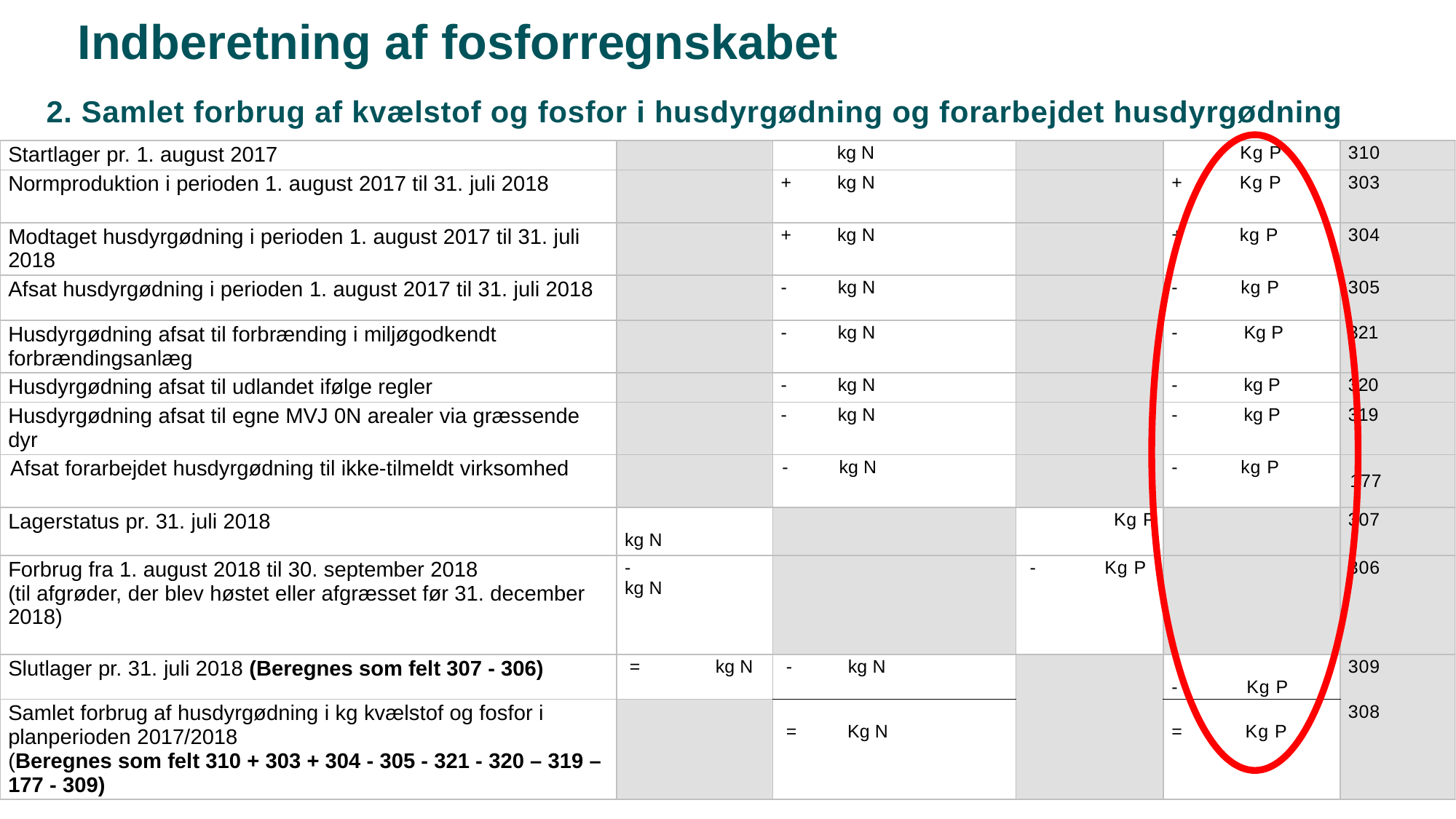

# Indberetning af fosforregnskabet
2. Samlet forbrug af kvælstof og fosfor i husdyrgødning og forarbejdet husdyrgødning

| Startlager pr. 1. august 2017 |  | kg N |  | Kg P | 310 |
| --- | --- | --- | --- | --- | --- |
| Normproduktion i perioden 1. august 2017 til 31. juli 2018 |  | + kg N |  | + Kg P | 303 |
| Modtaget husdyrgødning i perioden 1. august 2017 til 31. juli 2018 |  | + kg N |  | + kg P | 304 |
| Afsat husdyrgødning i perioden 1. august 2017 til 31. juli 2018 |  | - kg N |  | - kg P | 305 |
| Husdyrgødning afsat til forbrænding i miljøgodkendt forbrændingsanlæg |  | - kg N |  | - Kg P | 321 |
| Husdyrgødning afsat til udlandet ifølge regler |  | - kg N |  | - kg P | 320 |
| Husdyrgødning afsat til egne MVJ 0N arealer via græssende dyr |  | - kg N |  | - kg P | 319 |
| Afsat forarbejdet husdyrgødning til ikke-tilmeldt virksomhed |  | - kg N |  | - kg P | 177 |
| Lagerstatus pr. 31. juli 2018 | kg N |  | Kg P |  | 307 |
| Forbrug fra 1. august 2018 til 30. september 2018 (til afgrøder, der blev høstet eller afgræsset før 31. december 2018) | - kg N |  | - Kg P |  | 306 |
| Slutlager pr. 31. juli 2018 (Beregnes som felt 307 - 306) | = kg N | - kg N |  | - Kg P | 309 |
| Samlet forbrug af husdyrgødning i kg kvælstof og fosfor i planperioden 2017/2018 (Beregnes som felt 310 + 303 + 304 - 305 - 321 - 320 – 319 – 177 - 309) |  | = Kg N |  | = Kg P | 308 |
10
NaturErhvervstyrelsen/ Fosforregnskab
19 January 2017